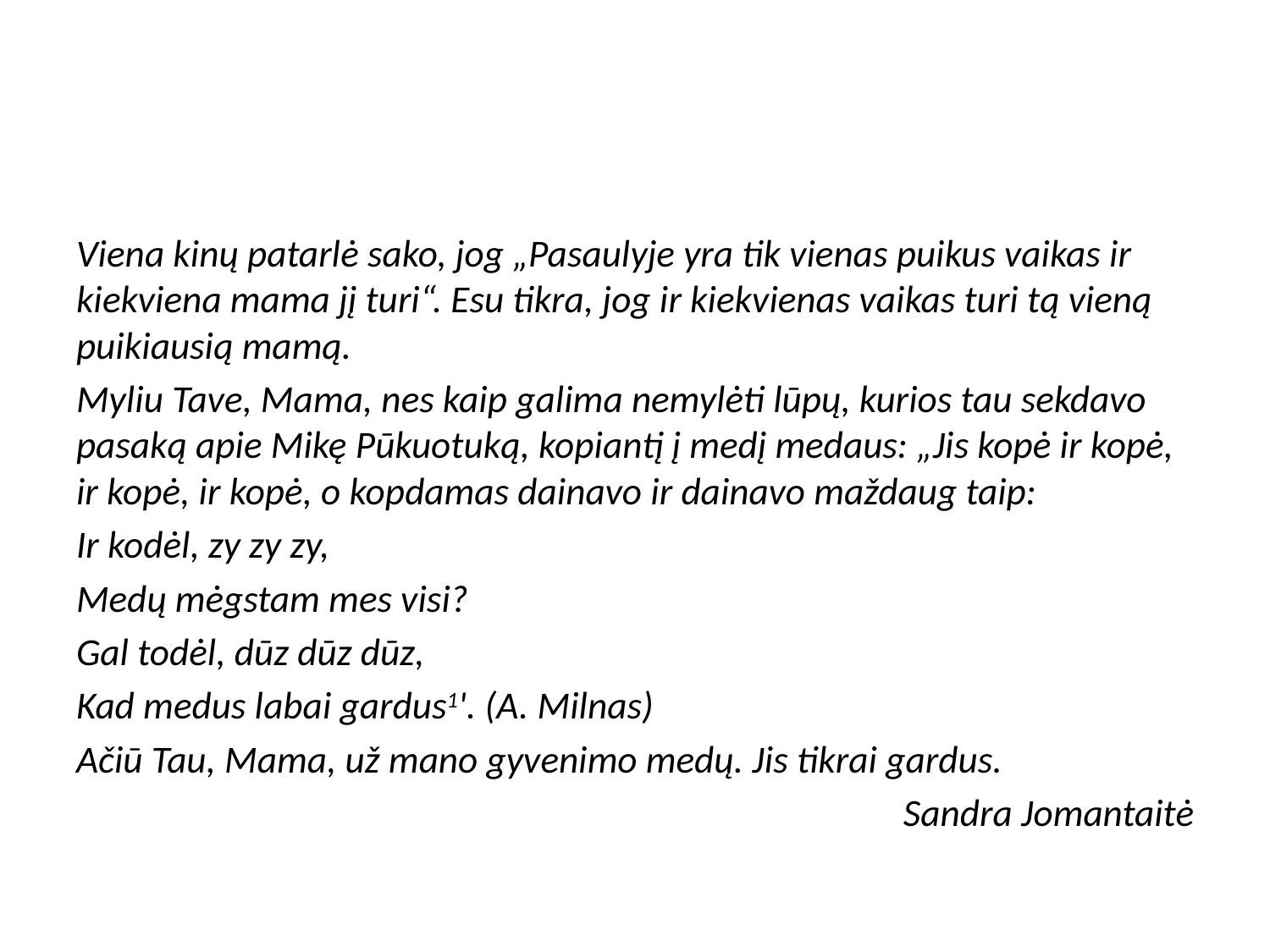

Viena kinų patarlė sako, jog „Pasaulyje yra tik vienas puikus vaikas ir kiekviena mama jį turi“. Esu tikra, jog ir kiekvienas vaikas turi tą vieną puikiausią mamą.
Myliu Tave, Mama, nes kaip galima nemylėti lūpų, kurios tau sekdavo pasaką apie Mikę Pūkuotuką, kopiantį į medį medaus: „Jis kopė ir kopė, ir kopė, ir kopė, o kopdamas dainavo ir dainavo maždaug taip:
Ir kodėl, zy zy zy,
Medų mėgstam mes visi?
Gal todėl, dūz dūz dūz,
Kad medus labai gardus1'. (A. Milnas)
Ačiū Tau, Mama, už mano gyvenimo medų. Jis tikrai gardus.
Sandra Jomantaitė